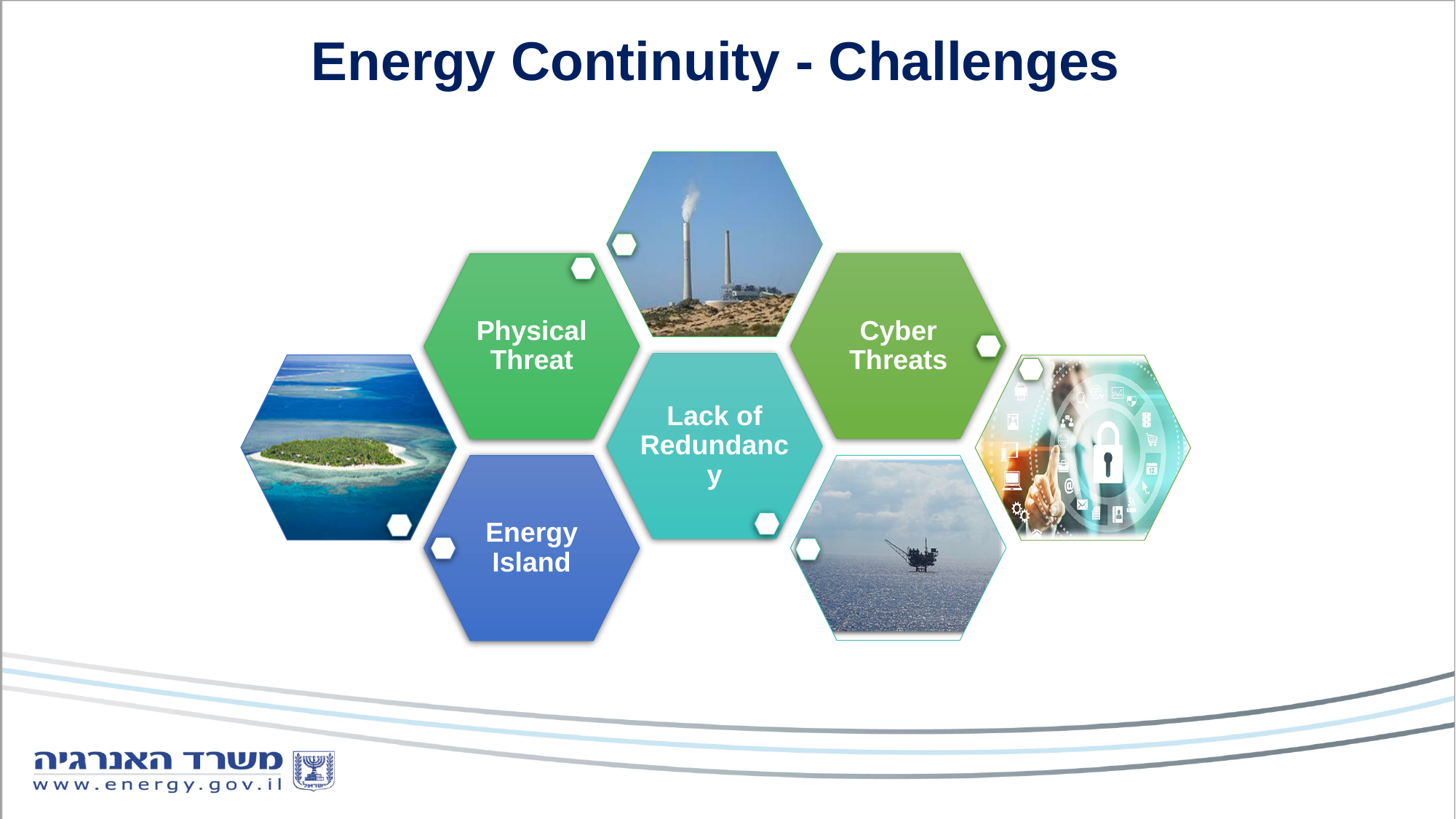

Energy Continuity - Challenges
Energy Island
Lack of Redundancy
Physical Threat
Cyber Threats